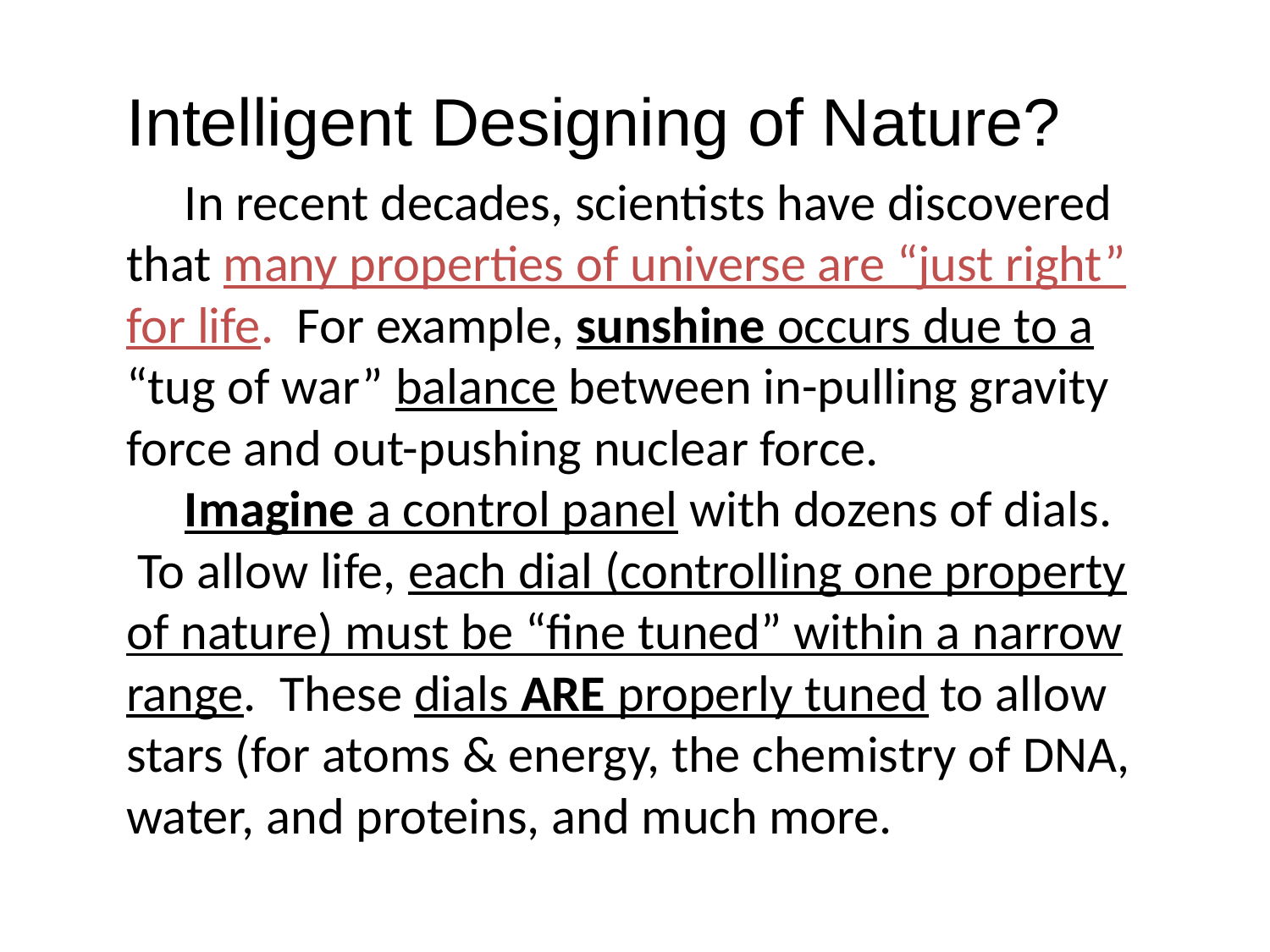

# Intelligent Designing of Nature?
     In recent decades, scientists have discovered that many properties of universe are “just right” for life.  For example, sunshine occurs due to a “tug of war” balance between in-pulling gravity force and out-pushing nuclear force.
     Imagine a control panel with dozens of dials.  To allow life, each dial (controlling one property of nature) must be “fine tuned” within a narrow range.  These dials ARE properly tuned to allow stars (for atoms & energy, the chemistry of DNA, water, and proteins, and much more.